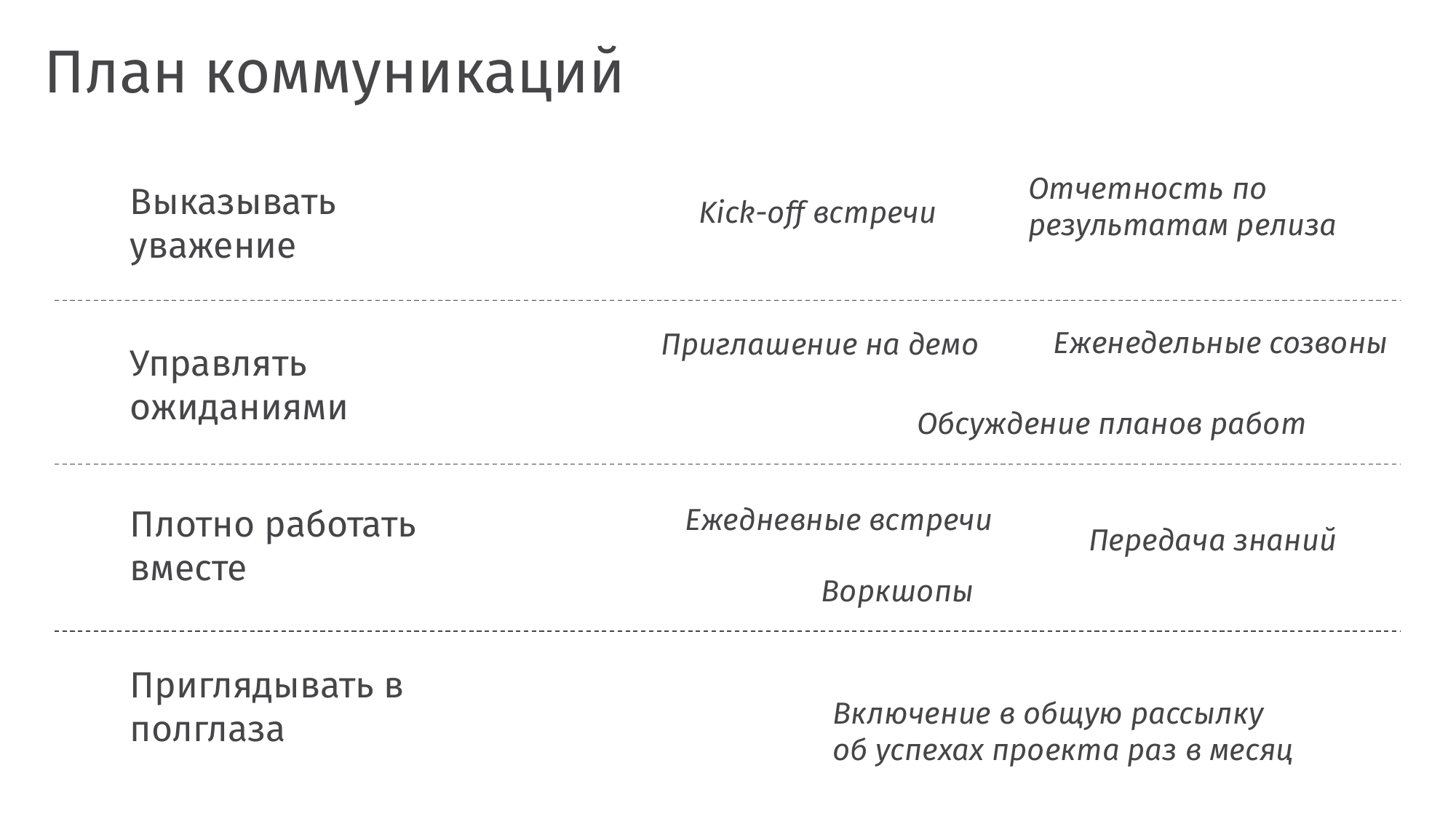

План коммуникаций
Отчетность по результатам релиза
Выказывать уважение
Kick-off встречи
Еженедельные созвоны
Приглашение на демо
Управлять ожиданиями
Обсуждение планов работ
Плотно работать вместе
Ежедневные встречи
Передача знаний
Воркшопы
Приглядывать в полглаза
Включение в общую рассылку об успехах проекта раз в месяц